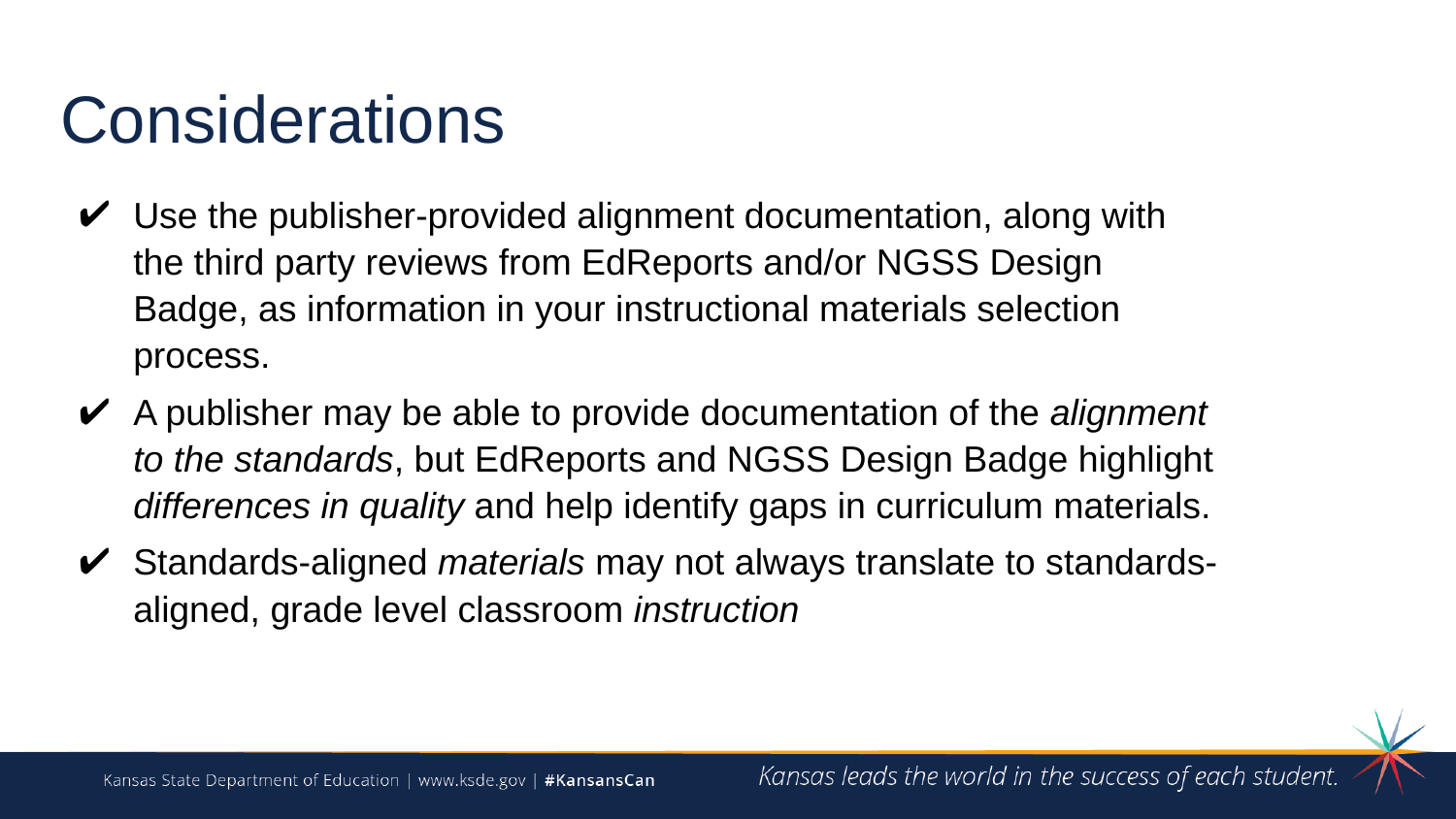

# Considerations
Use the publisher-provided alignment documentation, along with the third party reviews from EdReports and/or NGSS Design Badge, as information in your instructional materials selection process.
A publisher may be able to provide documentation of the alignment to the standards, but EdReports and NGSS Design Badge highlight differences in quality and help identify gaps in curriculum materials.
Standards-aligned materials may not always translate to standards-aligned, grade level classroom instruction